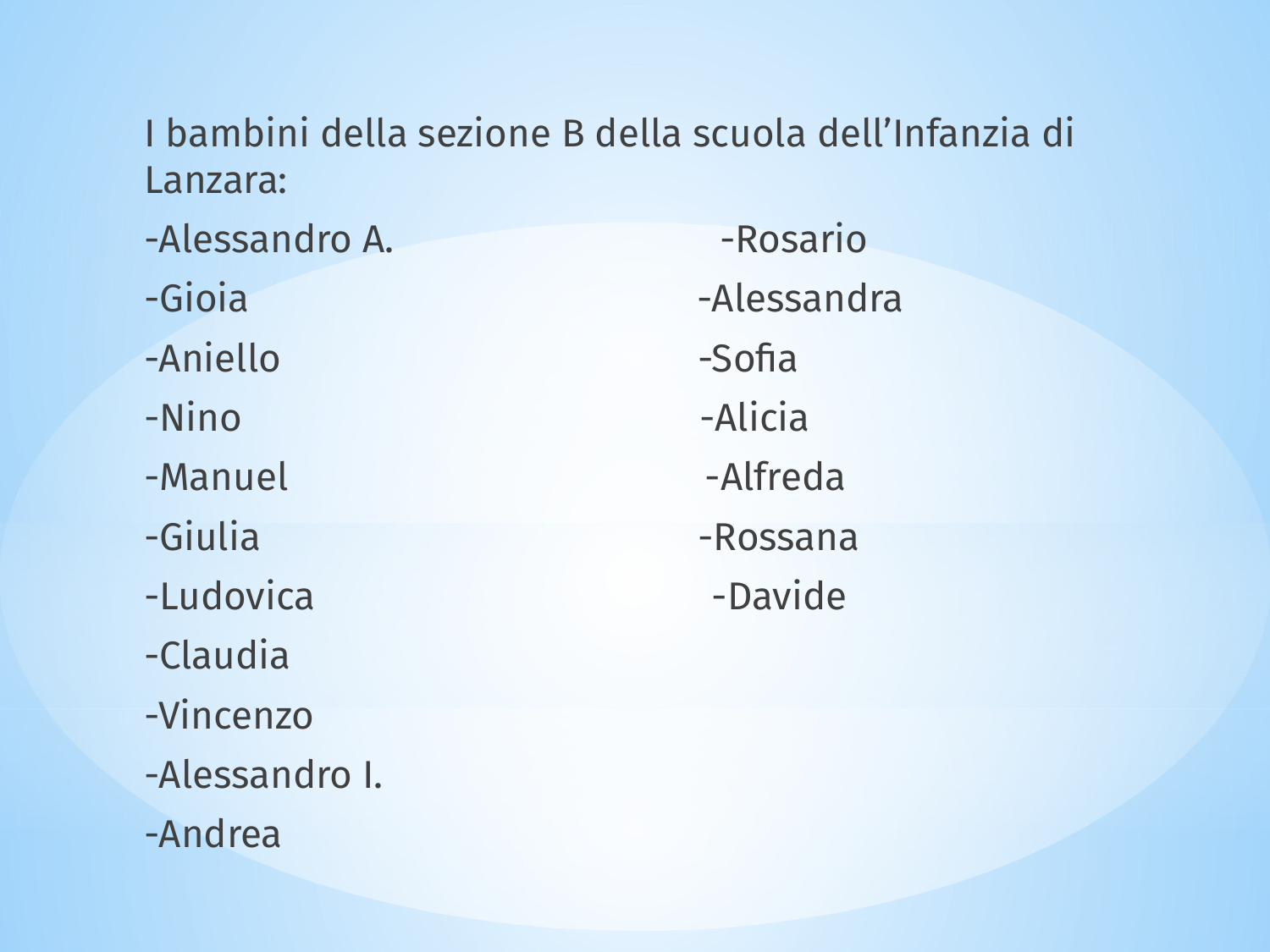

I bambini della sezione B della scuola dell’Infanzia di Lanzara:
-Alessandro A.                                -Rosario
-Gioia                                            -Alessandra
-Aniello                                         -Sofia
-Nino                                             -Alicia
-Manuel                                         -Alfreda
-Giulia                                           -Rossana
-Ludovica                                       -Davide
-Claudia
-Vincenzo
-Alessandro I.
-Andrea